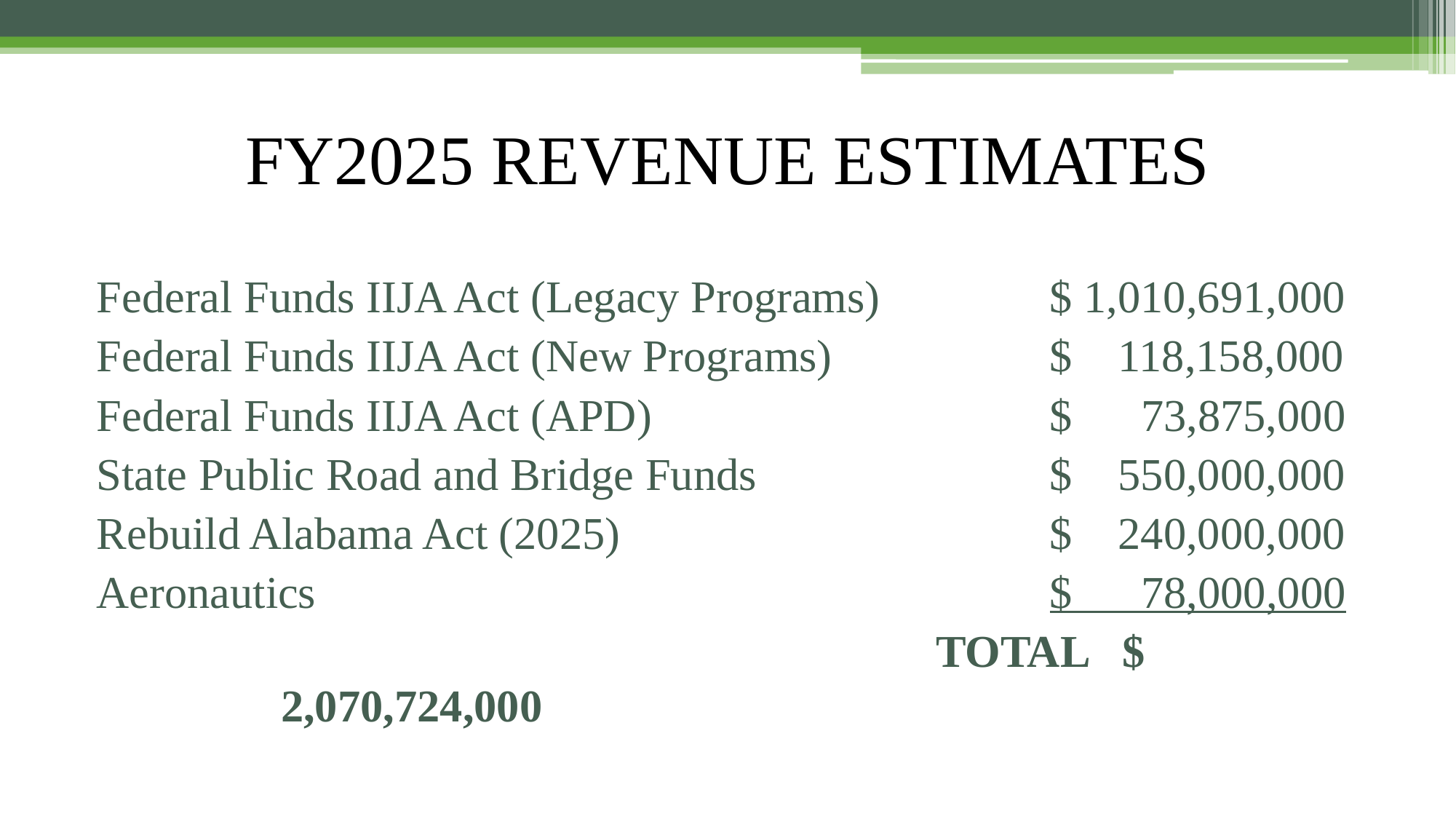

# FY2025 REVENUE ESTIMATES
Federal Funds IIJA Act (Legacy Programs)	       $ 1,010,691,000
Federal Funds IIJA Act (New Programs) 	 	       $    118,158,000
Federal Funds IIJA Act (APD) 			       $      73,875,000
State Public Road and Bridge Funds		       $    550,000,000
Rebuild Alabama Act (2025)				       $    240,000,000
Aeronautics						       $      78,000,000
						TOTAL   $ 2,070,724,000